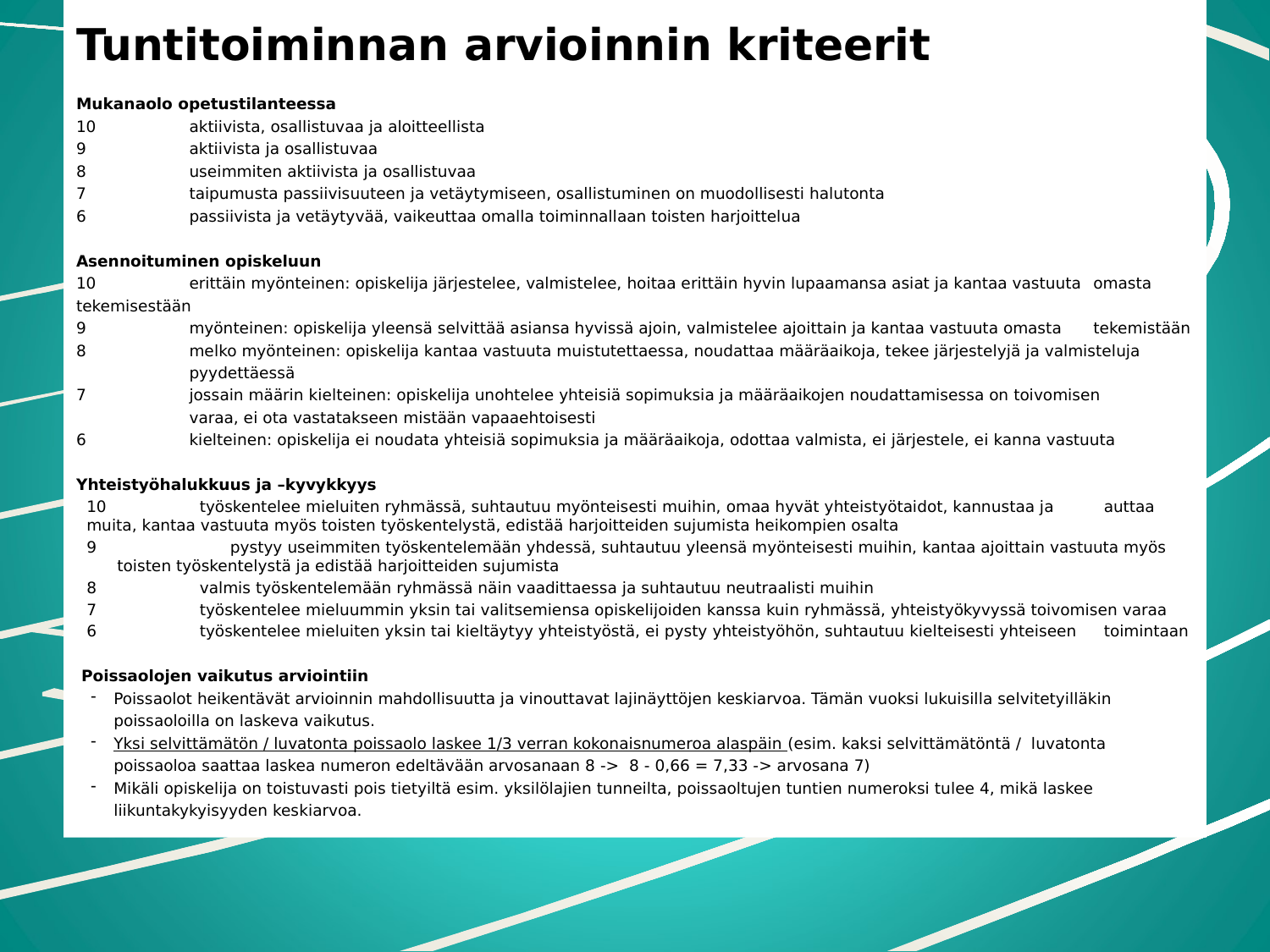

Tuntitoiminnan arvioinnin kriteerit

Mukanaolo opetustilanteessa
10 	aktiivista, osallistuvaa ja aloitteellista
9  	aktiivista ja osallistuvaa
8   	useimmiten aktiivista ja osallistuvaa
7   	taipumusta passiivisuuteen ja vetäytymiseen, osallistuminen on muodollisesti halutonta
6  	passiivista ja vetäytyvää, vaikeuttaa omalla toiminnallaan toisten harjoittelua

Asennoituminen opiskeluun
10 	erittäin myönteinen: opiskelija järjestelee, valmistelee, hoitaa erittäin hyvin lupaamansa asiat ja kantaa vastuuta 	omasta tekemisestään
9 	myönteinen: opiskelija yleensä selvittää asiansa hyvissä ajoin, valmistelee ajoittain ja kantaa vastuuta omasta 	tekemistään
8 	melko myönteinen: opiskelija kantaa vastuuta muistutettaessa, noudattaa määräaikoja, tekee järjestelyjä ja valmisteluja 	pyydettäessä
7 	jossain määrin kielteinen: opiskelija unohtelee yhteisiä sopimuksia ja määräaikojen noudattamisessa on toivomisen 	varaa, ei ota vastatakseen mistään vapaaehtoisesti
6	kielteinen: opiskelija ei noudata yhteisiä sopimuksia ja määräaikoja, odottaa valmista, ei järjestele, ei kanna vastuuta

Yhteistyöhalukkuus ja –kyvykkyys
10	työskentelee mieluiten ryhmässä, suhtautuu myönteisesti muihin, omaa hyvät yhteistyötaidot, kannustaa ja 		auttaa muita, kantaa vastuuta myös toisten työskentelystä, edistää harjoitteiden sujumista heikompien osalta
  	pystyy useimmiten työskentelemään yhdessä, suhtautuu yleensä myönteisesti muihin, kantaa ajoittain vastuuta myös 	toisten työskentelystä ja edistää harjoitteiden sujumista
8 	valmis työskentelemään ryhmässä näin vaadittaessa ja suhtautuu neutraalisti muihin
7 	työskentelee mieluummin yksin tai valitsemiensa opiskelijoiden kanssa kuin ryhmässä, yhteistyökyvyssä toivomisen varaa
6	työskentelee mieluiten yksin tai kieltäytyy yhteistyöstä, ei pysty yhteistyöhön, suhtautuu kielteisesti yhteiseen 	toimintaan

 Poissaolojen vaikutus arviointiin
Poissaolot heikentävät arvioinnin mahdollisuutta ja vinouttavat lajinäyttöjen keskiarvoa. Tämän vuoksi lukuisilla selvitetyilläkin poissaoloilla on laskeva vaikutus.
Yksi selvittämätön / luvatonta poissaolo laskee 1/3 verran kokonaisnumeroa alaspäin (esim. kaksi selvittämätöntä /  luvatonta poissaoloa saattaa laskea numeron edeltävään arvosanaan 8 ->  8 - 0,66 = 7,33 -> arvosana 7)
Mikäli opiskelija on toistuvasti pois tietyiltä esim. yksilölajien tunneilta, poissaoltujen tuntien numeroksi tulee 4, mikä laskee liikuntakykyisyyden keskiarvoa.